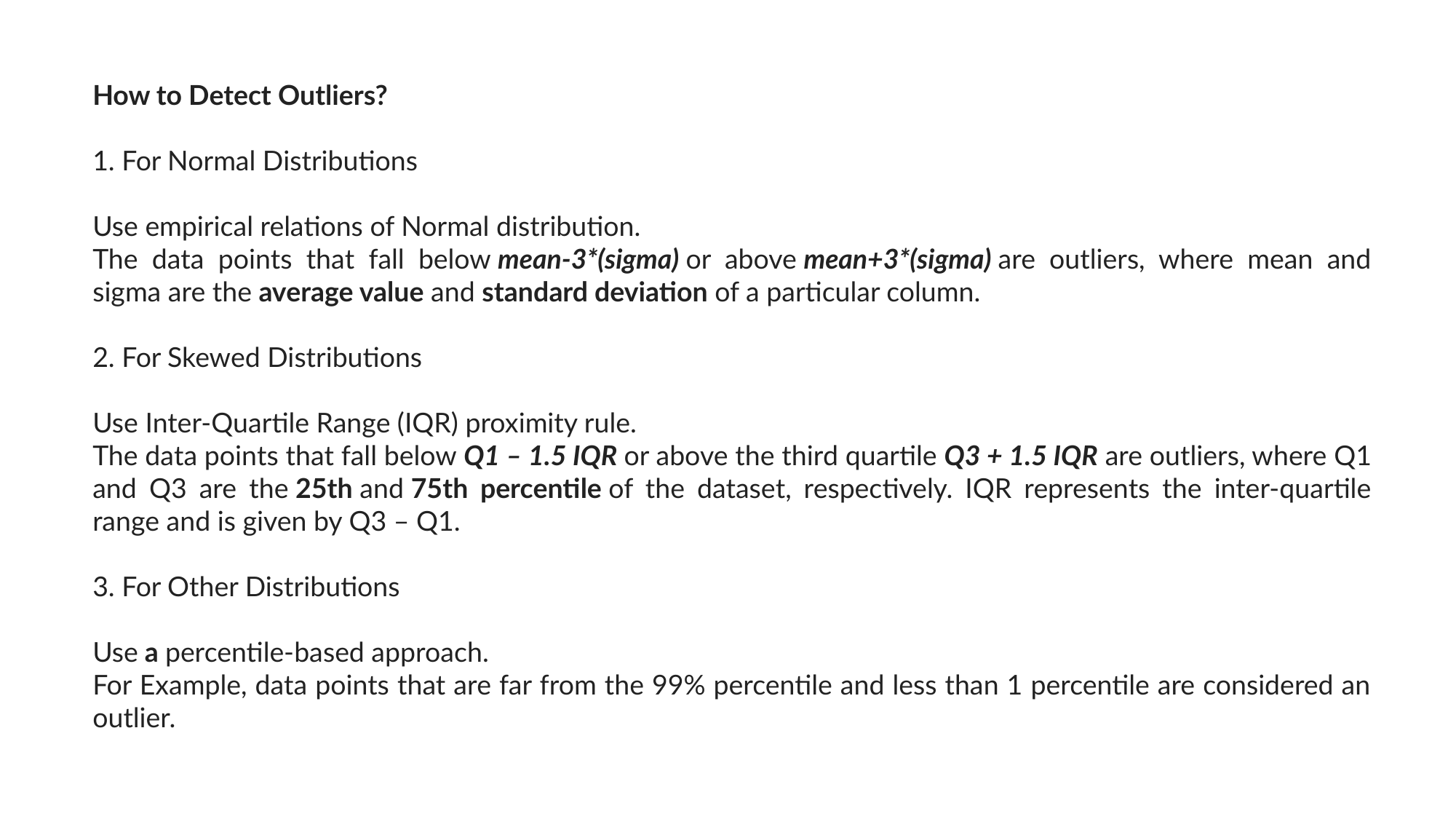

How to Detect Outliers?

1. For Normal Distributions

Use empirical relations of Normal distribution.
The data points that fall below mean-3*(sigma) or above mean+3*(sigma) are outliers, where mean and sigma are the average value and standard deviation of a particular column.

2. For Skewed Distributions

Use Inter-Quartile Range (IQR) proximity rule.
The data points that fall below Q1 – 1.5 IQR or above the third quartile Q3 + 1.5 IQR are outliers, where Q1 and Q3 are the 25th and 75th percentile of the dataset, respectively. IQR represents the inter-quartile range and is given by Q3 – Q1.

3. For Other Distributions

Use a percentile-based approach.
For Example, data points that are far from the 99% percentile and less than 1 percentile are considered an outlier.